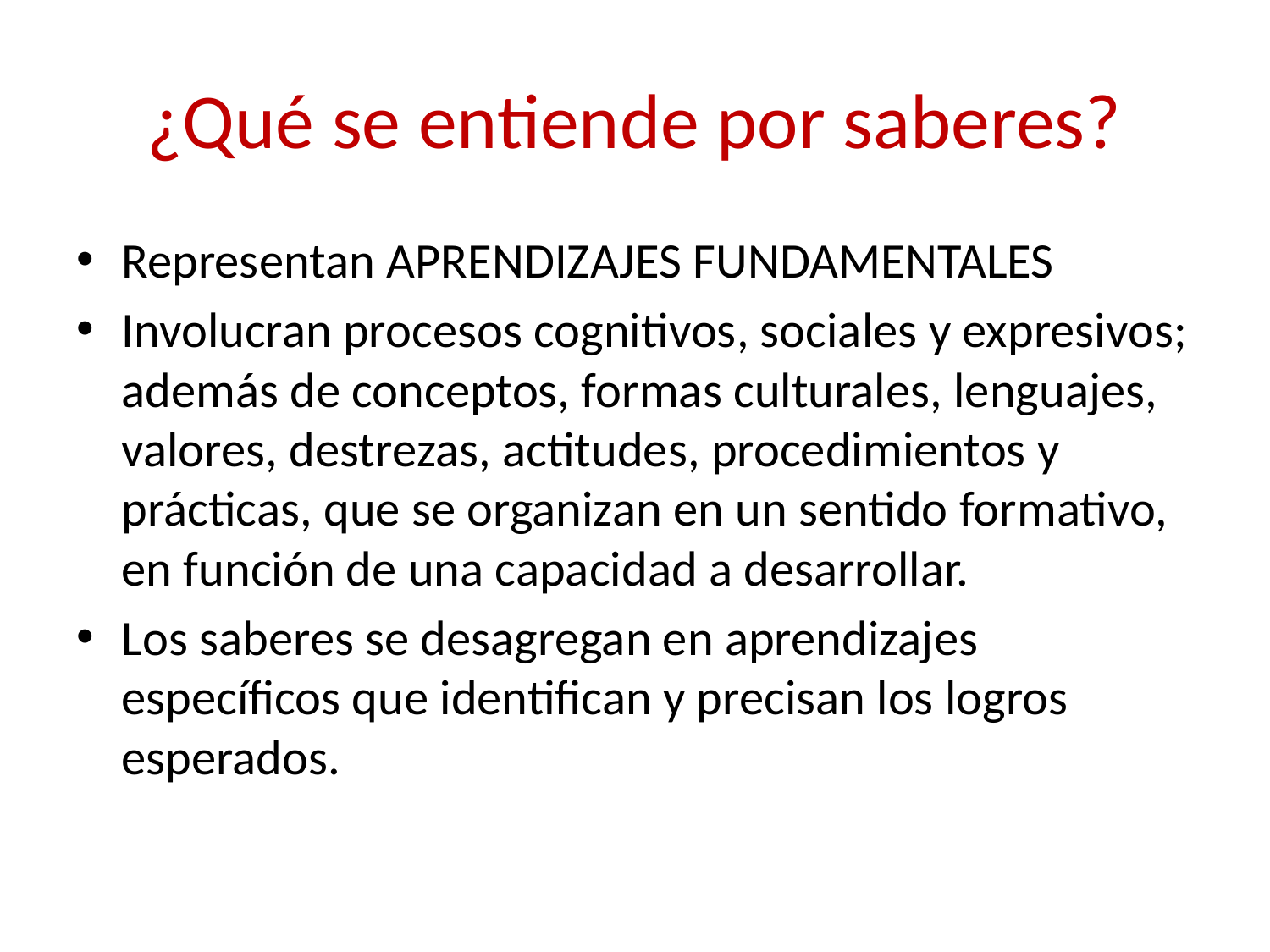

# ¿Qué se entiende por saberes?
Representan APRENDIZAJES FUNDAMENTALES
Involucran procesos cognitivos, sociales y expresivos; además de conceptos, formas culturales, lenguajes, valores, destrezas, actitudes, procedimientos y prácticas, que se organizan en un sentido formativo, en función de una capacidad a desarrollar.
Los saberes se desagregan en aprendizajes específicos que identifican y precisan los logros esperados.